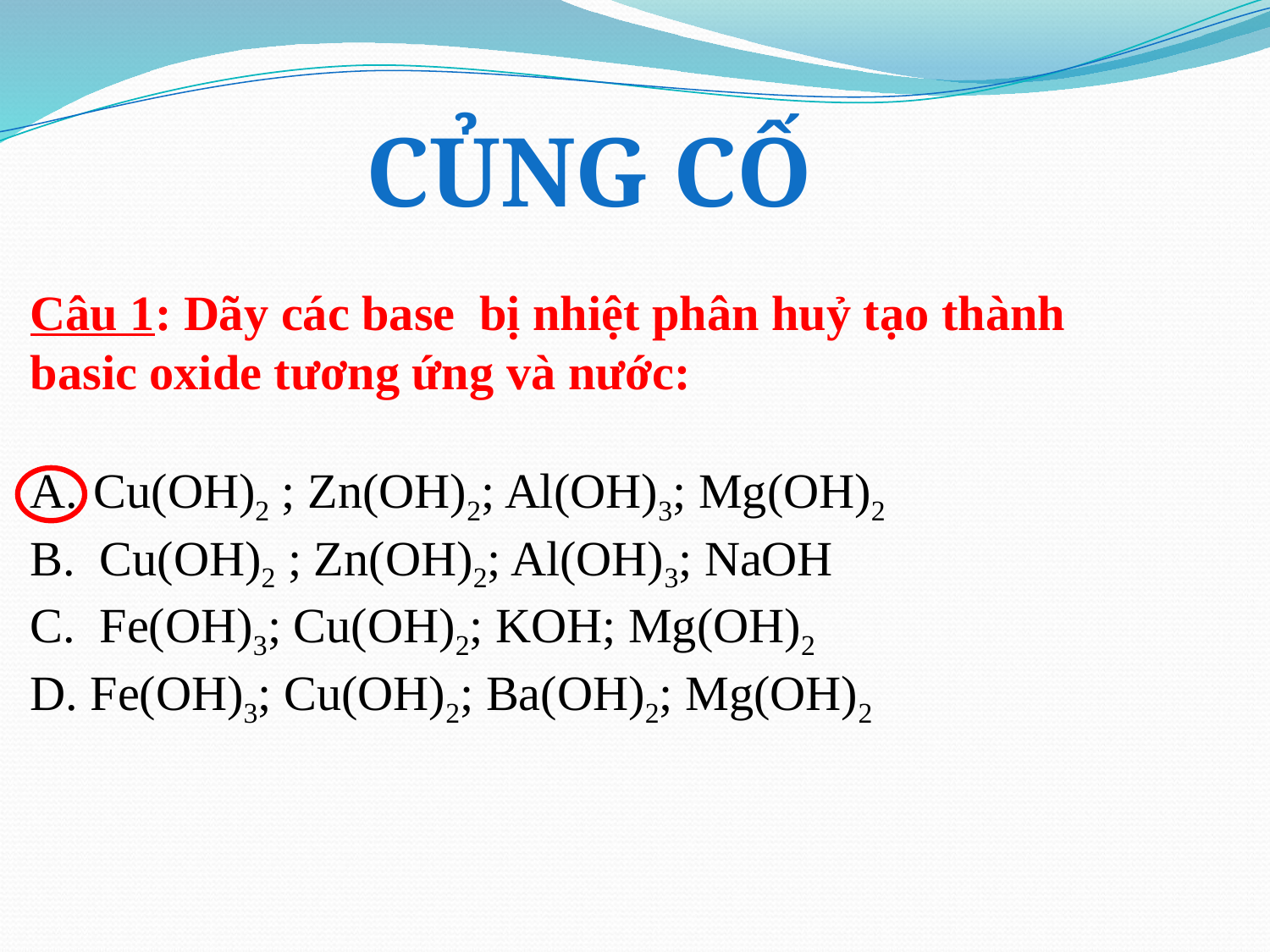

Củng cố
Câu 1: Dãy các base  bị nhiệt phân huỷ tạo thành basic oxide tương ứng và nước:

Cu(OH)2 ; Zn(OH)2; Al(OH)3; Mg(OH)2
B.  Cu(OH)2 ; Zn(OH)2; Al(OH)3; NaOH
C.  Fe(OH)3; Cu(OH)2; KOH; Mg(OH)2
D. Fe(OH)3; Cu(OH)2; Ba(OH)2; Mg(OH)2